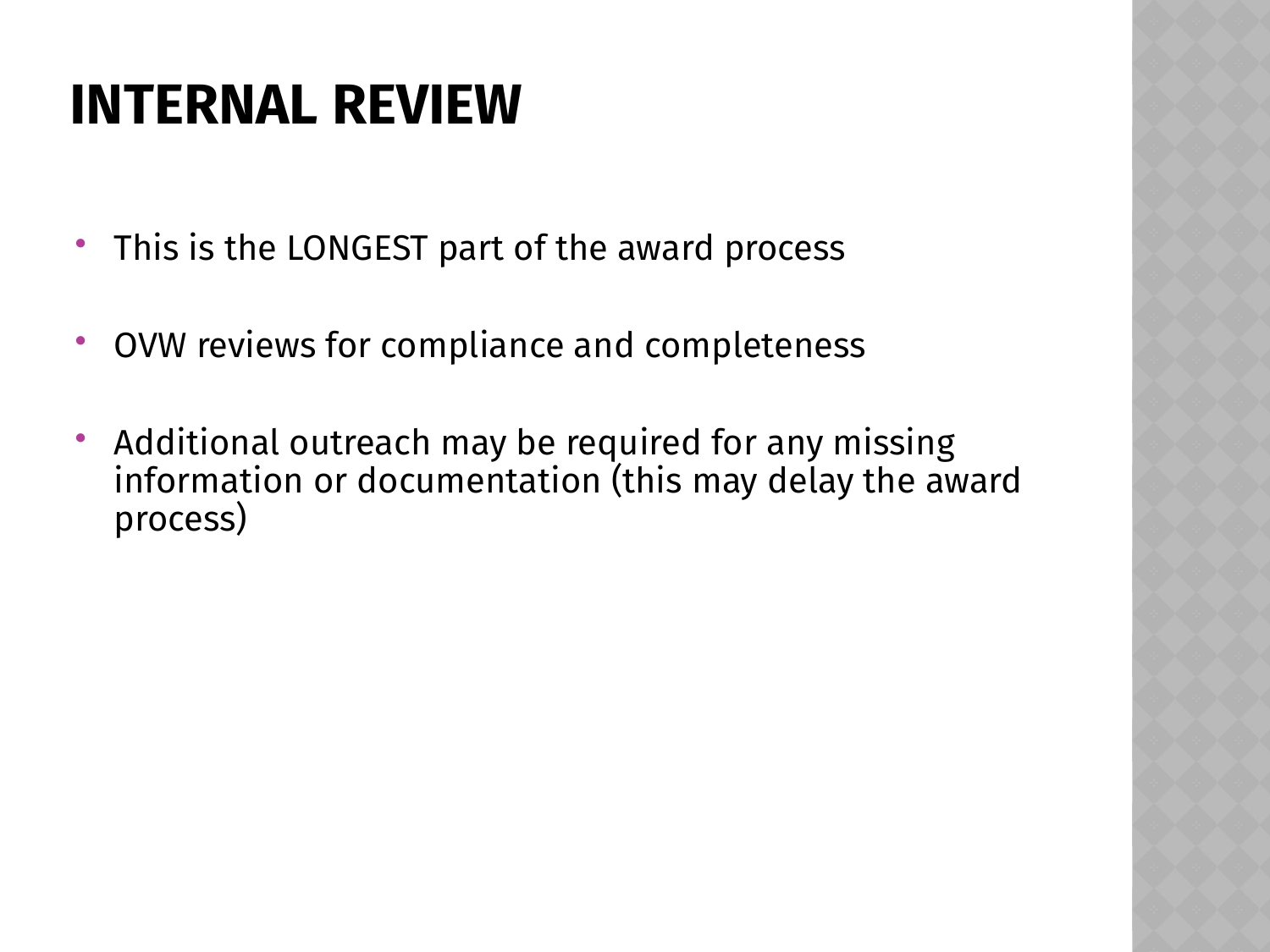

# Internal Review
This is the LONGEST part of the award process

OVW reviews for compliance and completeness

Additional outreach may be required for any missing information or documentation (this may delay the award process)